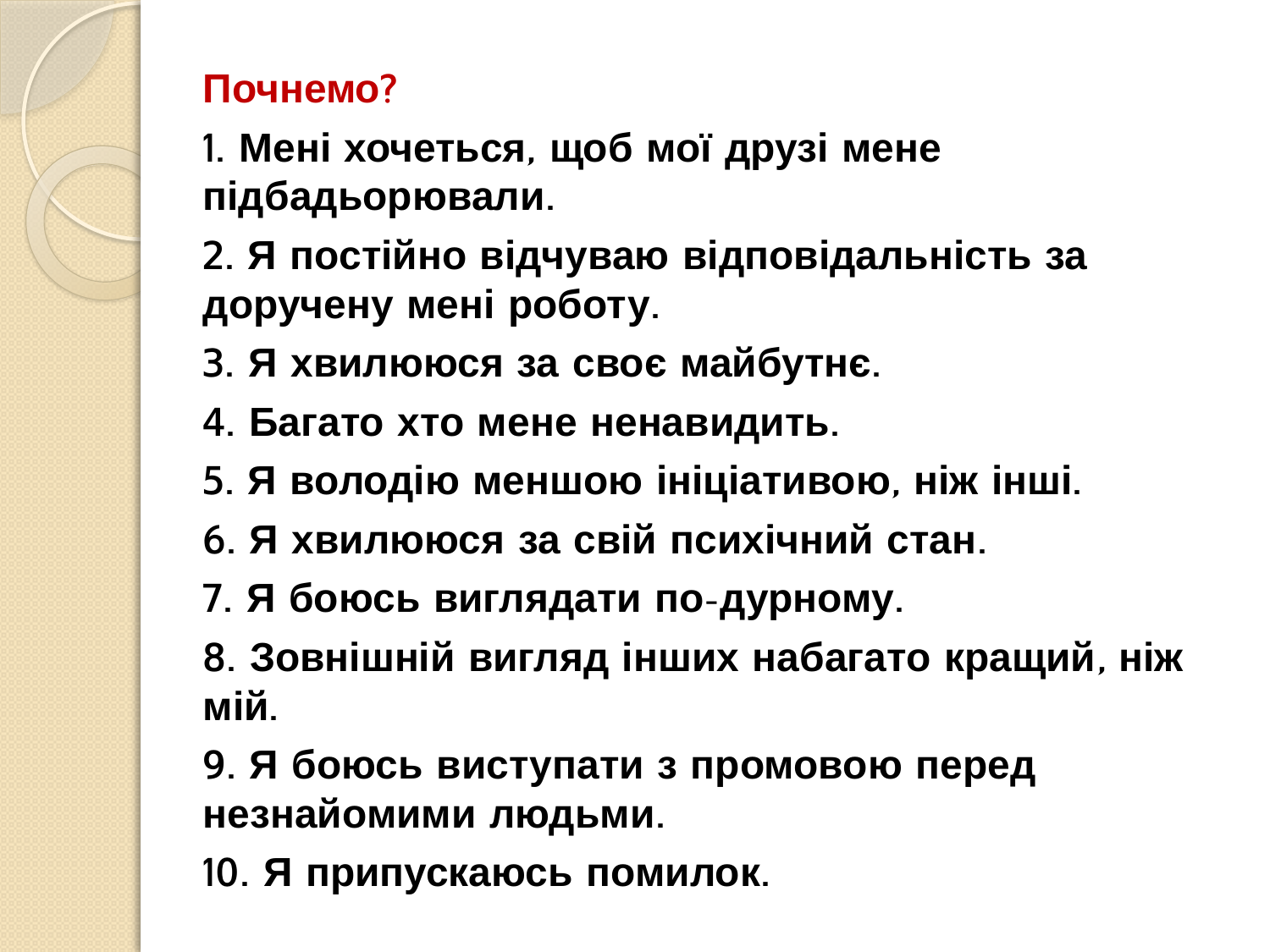

Почнемо?
1. Мені хочеться, щоб мої друзі мене підбадьорювали.
2. Я постійно відчуваю відповідальність за доручену мені роботу.
3. Я хвилююся за своє майбутнє.
4. Багато хто мене ненавидить.
5. Я володію меншою ініціативою, ніж інші.
6. Я хвилююся за свій психічний стан.
7. Я боюсь виглядати по-дурному.
8. Зовнішній вигляд інших набагато кращий, ніж мій.
9. Я боюсь виступати з промовою перед незнайомими людьми.
10. Я припускаюсь помилок.